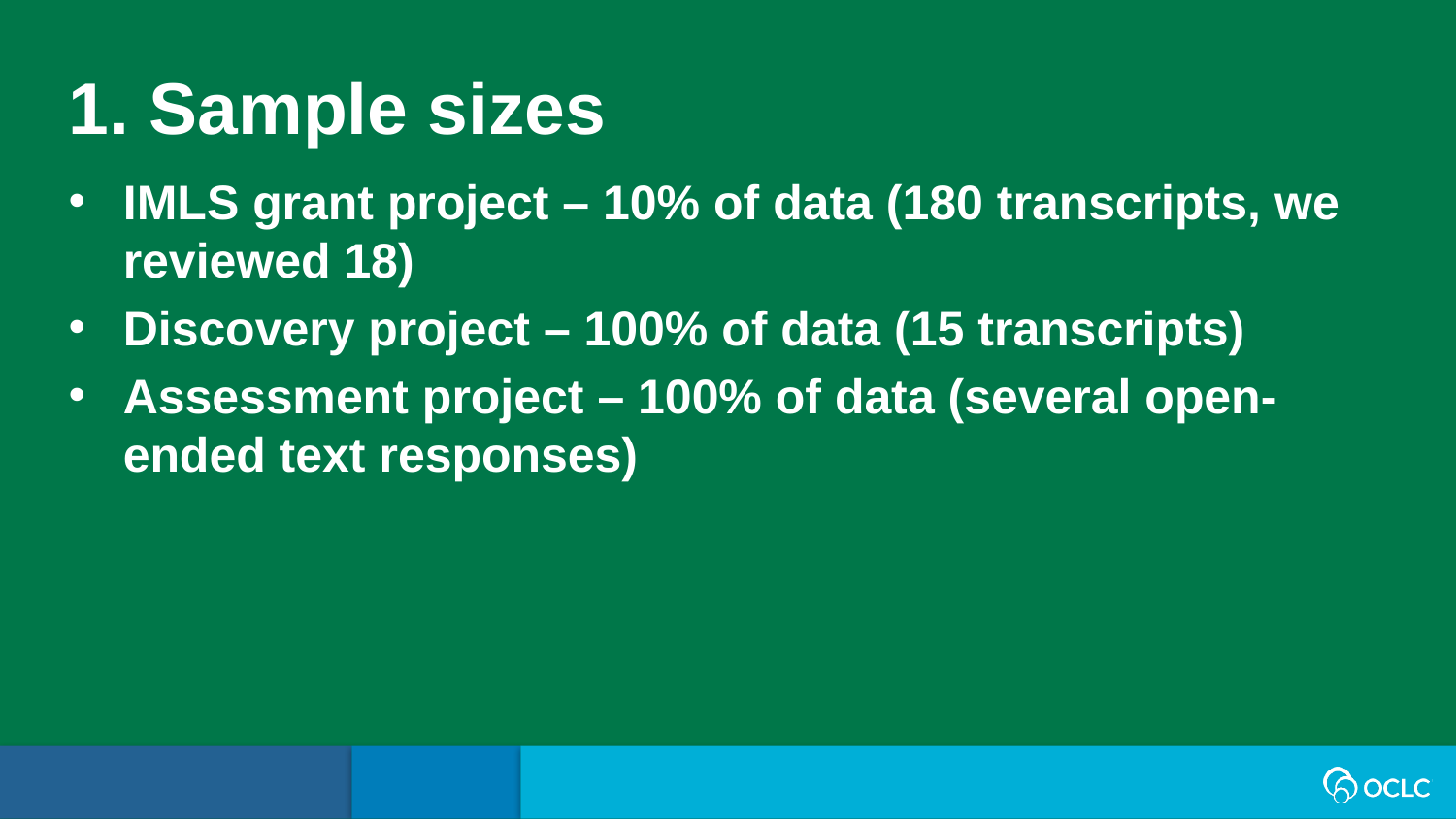

1. Sample sizes
IMLS grant project – 10% of data (180 transcripts, we reviewed 18)
Discovery project – 100% of data (15 transcripts)
Assessment project – 100% of data (several open-ended text responses)